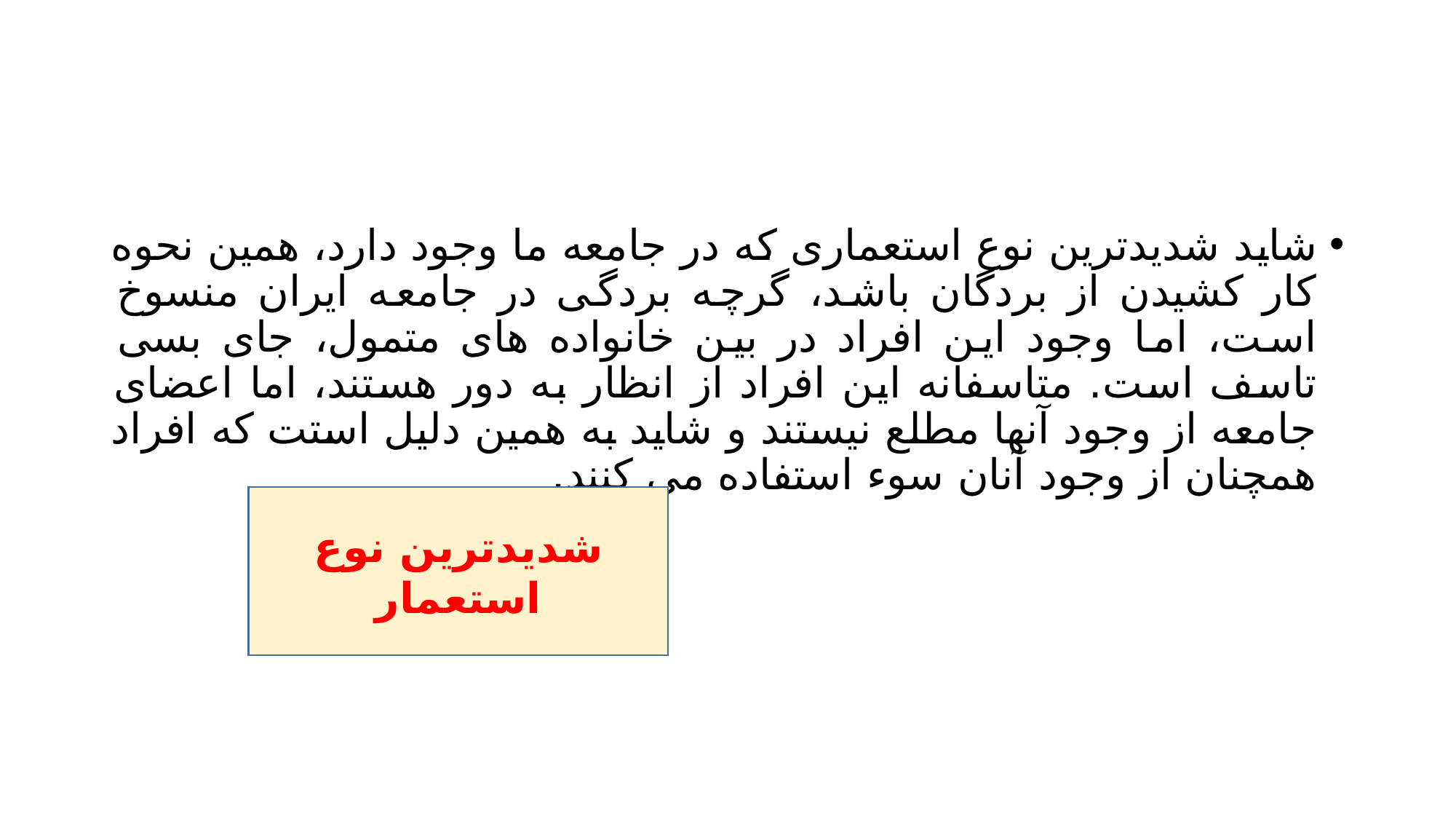

#
شاید شدیدترین نوع استعماری که در جامعه ما وجود دارد، همین نحوه کار کشیدن از بردگان باشد، گرچه بردگی در جامعه ایران منسوخ است، اما وجود این افراد در بین خانواده های متمول، جای بسی تاسف است. متاسفانه این افراد از انظار به دور هستند، اما اعضای جامعه از وجود آنها مطلع نیستند و شاید به همین دلیل استت که افراد همچنان از وجود آنان سوء استفاده می کنند.
شدیدترین نوع استعمار